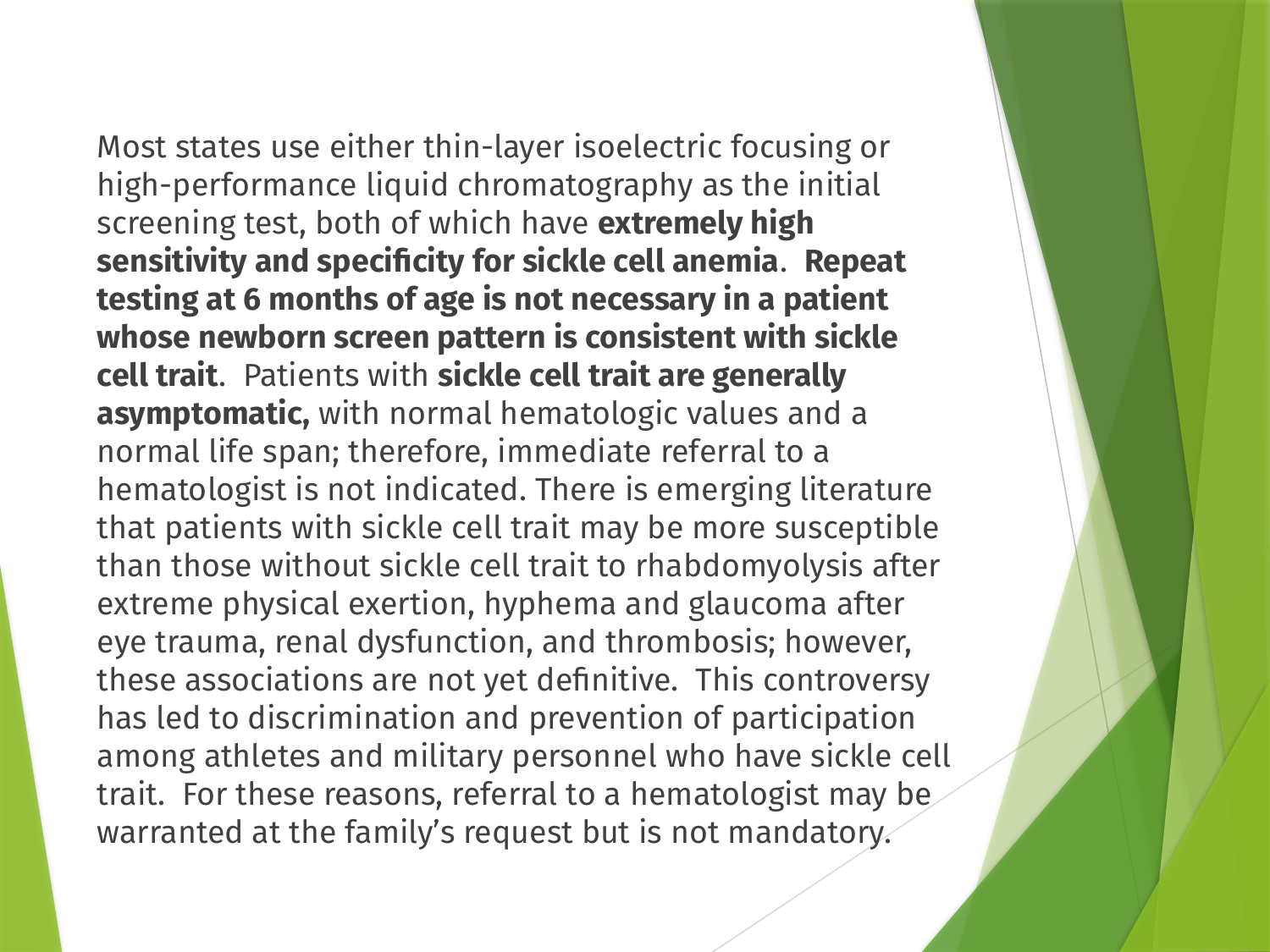

Most states use either thin-layer isoelectric focusing or high-performance liquid chromatography as the initial screening test, both of which have extremely high sensitivity and specificity for sickle cell anemia.  Repeat testing at 6 months of age is not necessary in a patient whose newborn screen pattern is consistent with sickle cell trait.  Patients with sickle cell trait are generally asymptomatic, with normal hematologic values and a normal life span; therefore, immediate referral to a hematologist is not indicated. There is emerging literature that patients with sickle cell trait may be more susceptible than those without sickle cell trait to rhabdomyolysis after extreme physical exertion, hyphema and glaucoma after eye trauma, renal dysfunction, and thrombosis; however, these associations are not yet definitive.  This controversy has led to discrimination and prevention of participation among athletes and military personnel who have sickle cell trait.  For these reasons, referral to a hematologist may be warranted at the family’s request but is not mandatory.